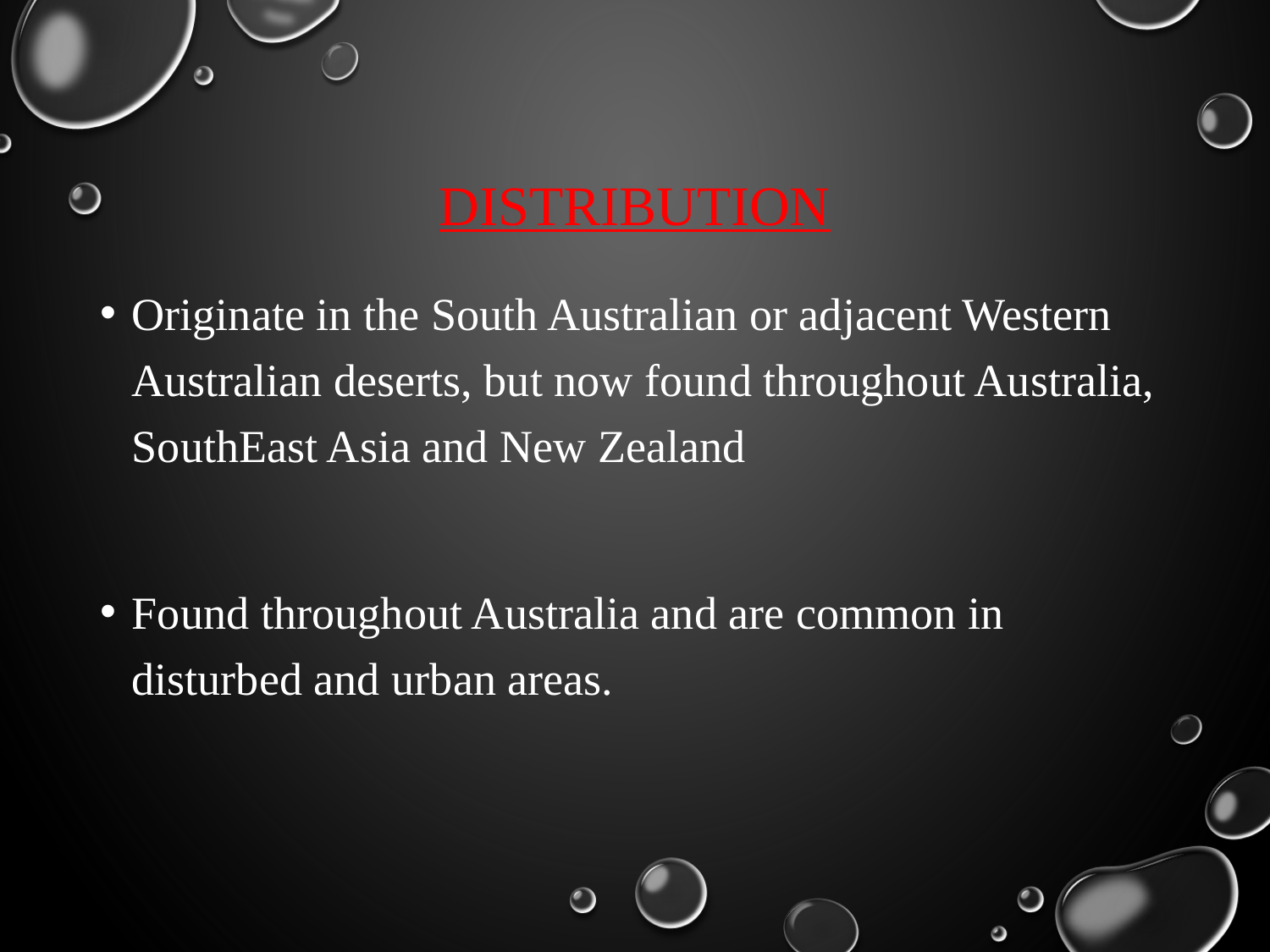

# DISTRIBUTION
Originate in the South Australian or adjacent Western Australian deserts, but now found throughout Australia, SouthEast Asia and New Zealand

Found throughout Australia and are common in disturbed and urban areas.